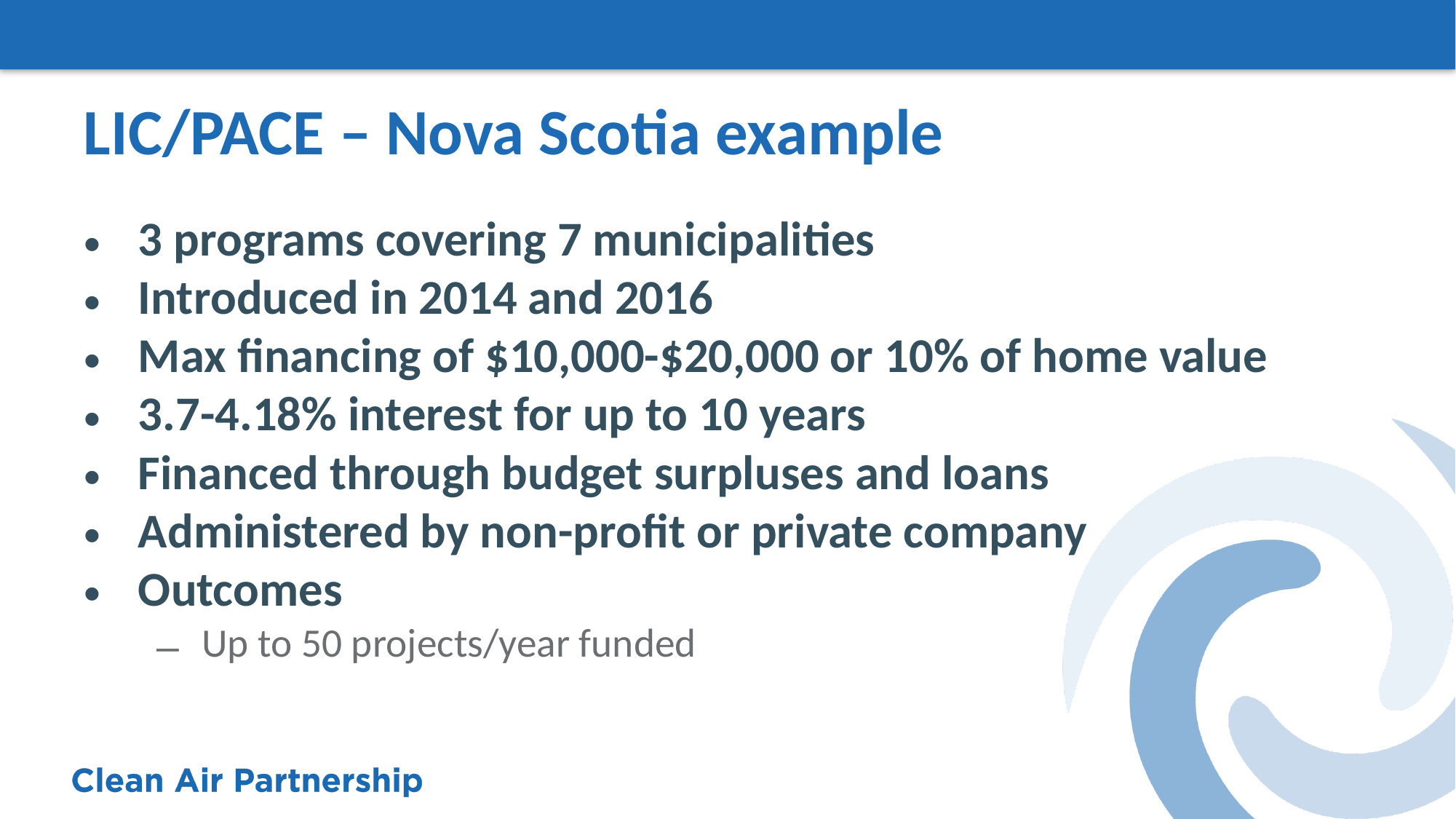

# LIC/PACE – Nova Scotia example
3 programs covering 7 municipalities
Introduced in 2014 and 2016
Max financing of $10,000-$20,000 or 10% of home value
3.7-4.18% interest for up to 10 years
Financed through budget surpluses and loans
Administered by non-profit or private company
Outcomes
Up to 50 projects/year funded